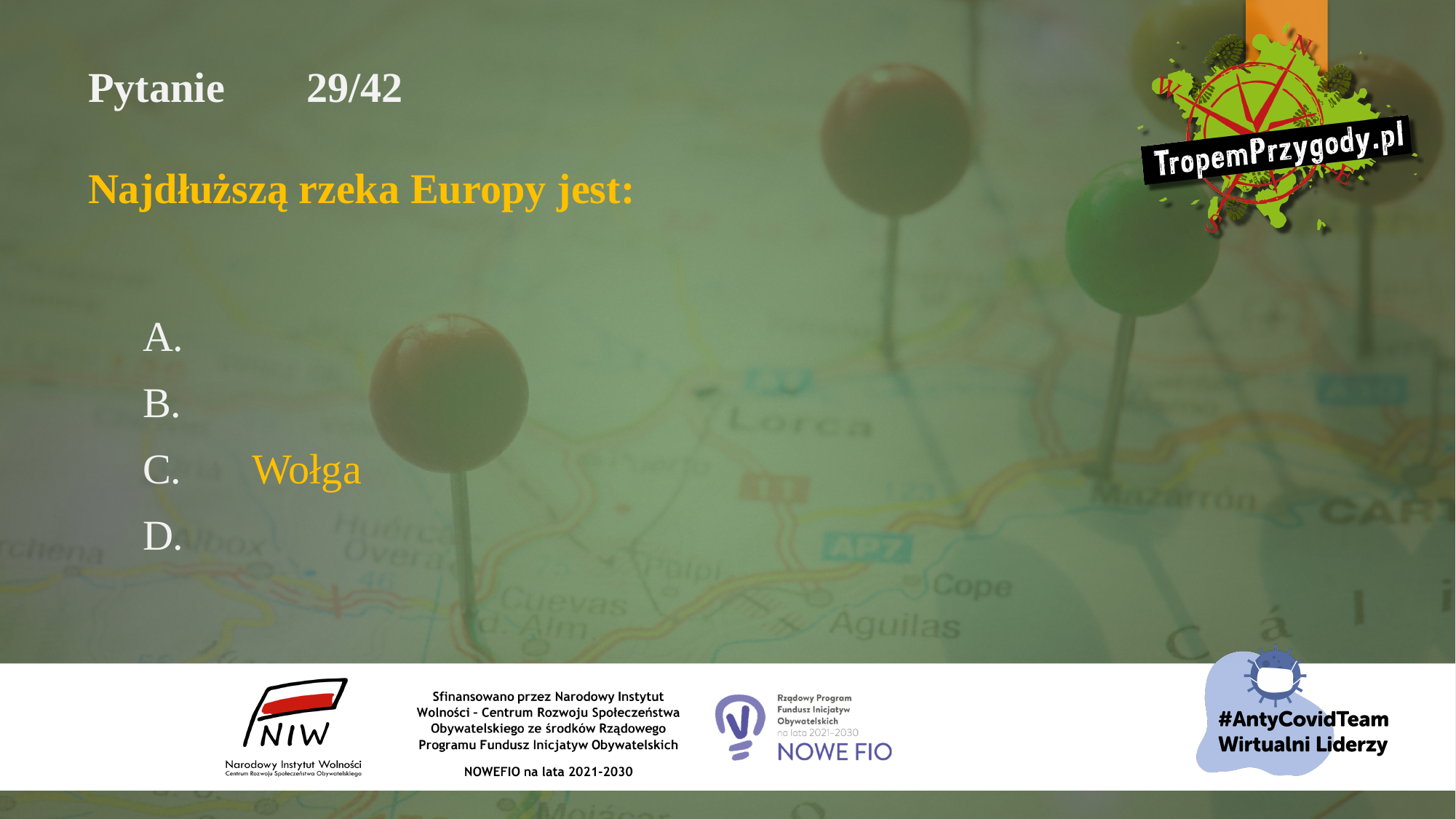

# Pytanie 	29/42 Najdłuższą rzeka Europy jest:
A.
B.
C.	Wołga
D.